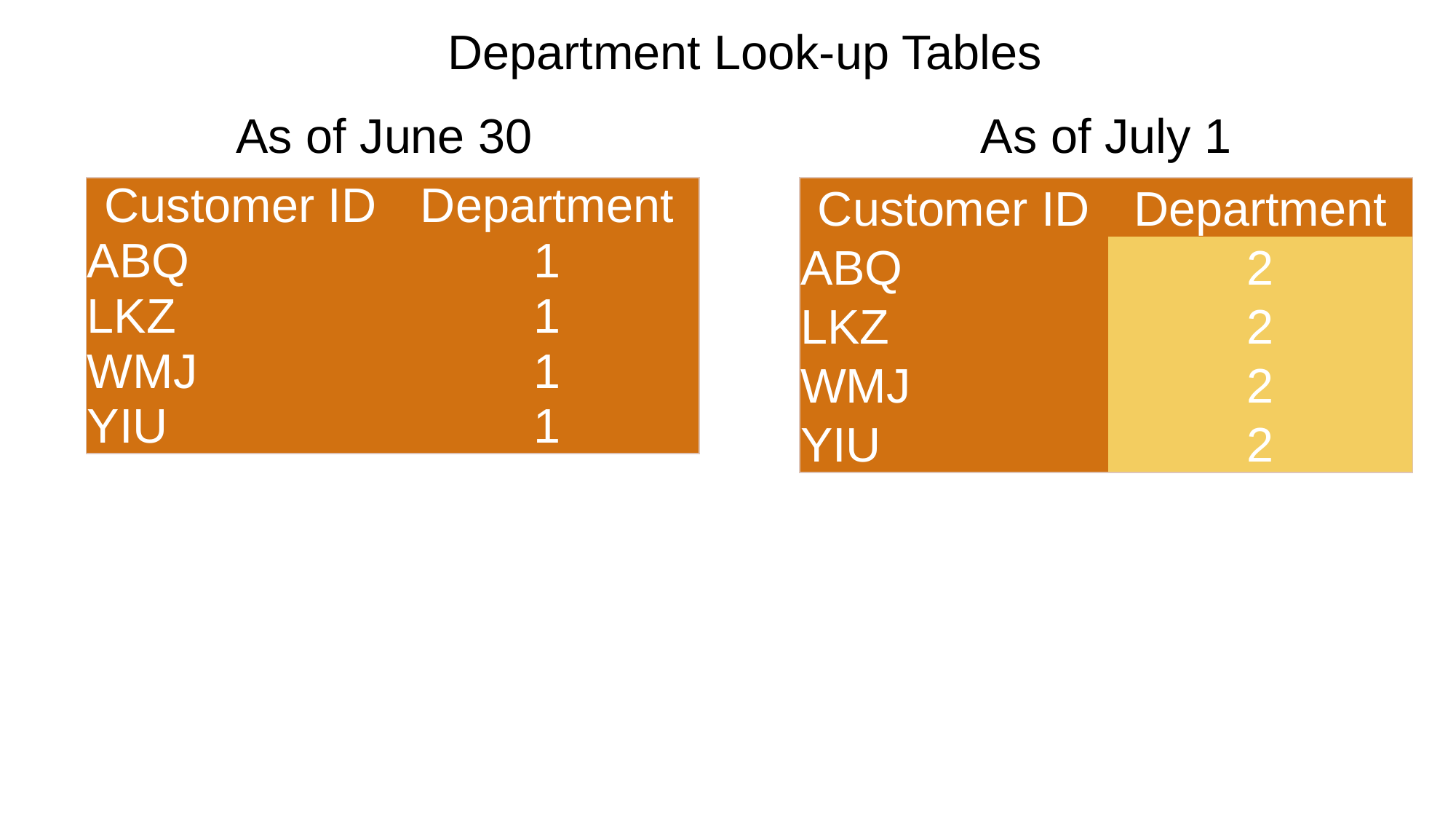

Department Look-up Tables
As of June 30
As of July 1
| Customer ID | Department |
| --- | --- |
| ABQ | 1 |
| LKZ | 1 |
| WMJ | 1 |
| YIU | 1 |
| Customer ID | Department |
| --- | --- |
| ABQ | 2 |
| LKZ | 2 |
| WMJ | 2 |
| YIU | 2 |